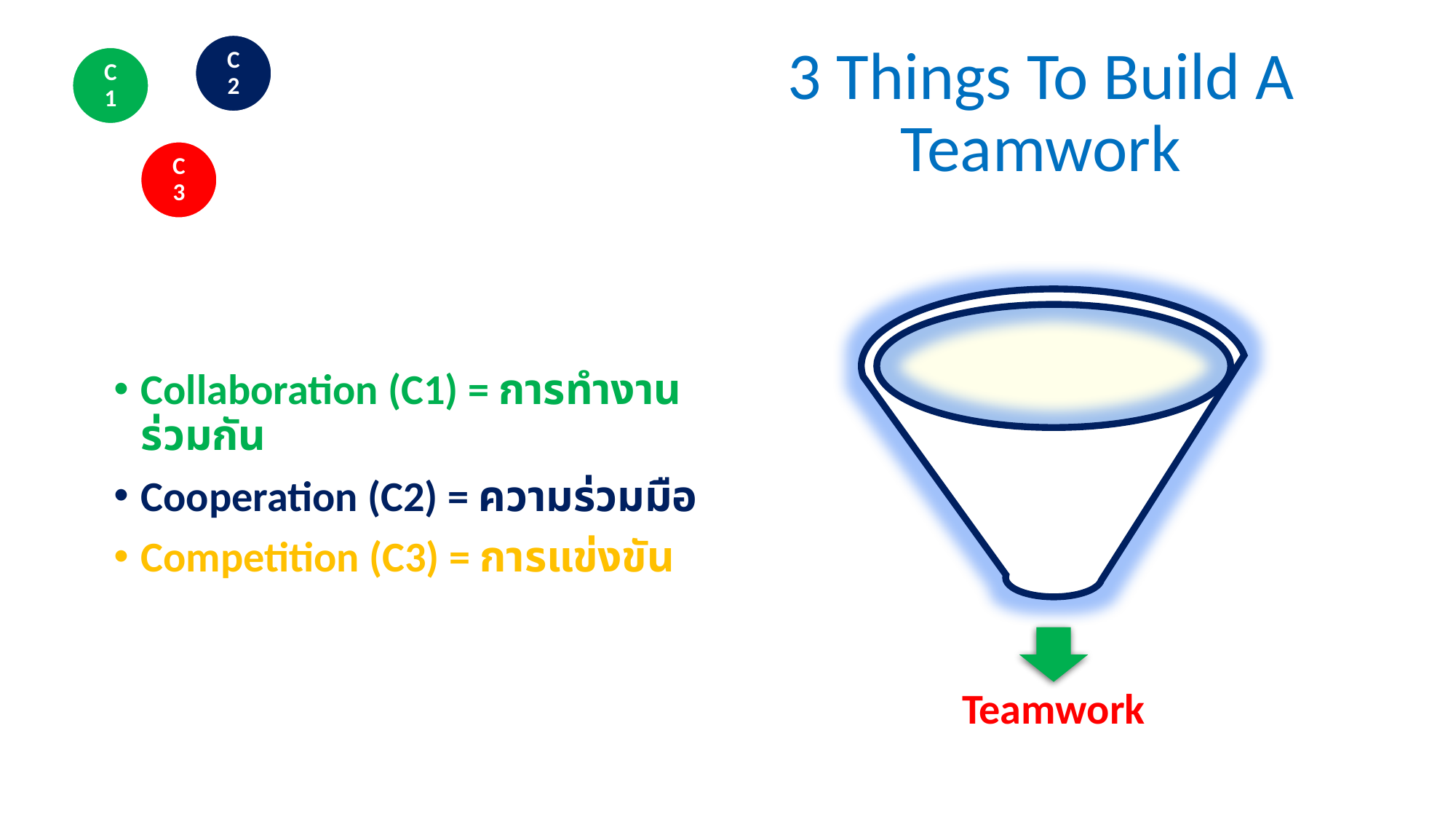

# 3 Things To Build A Teamwork
C2
C1
C3

Collaboration (C1) = การทำงานร่วมกัน
Cooperation (C2) = ความร่วมมือ
Competition (C3) = การแข่งขัน
Teamwork